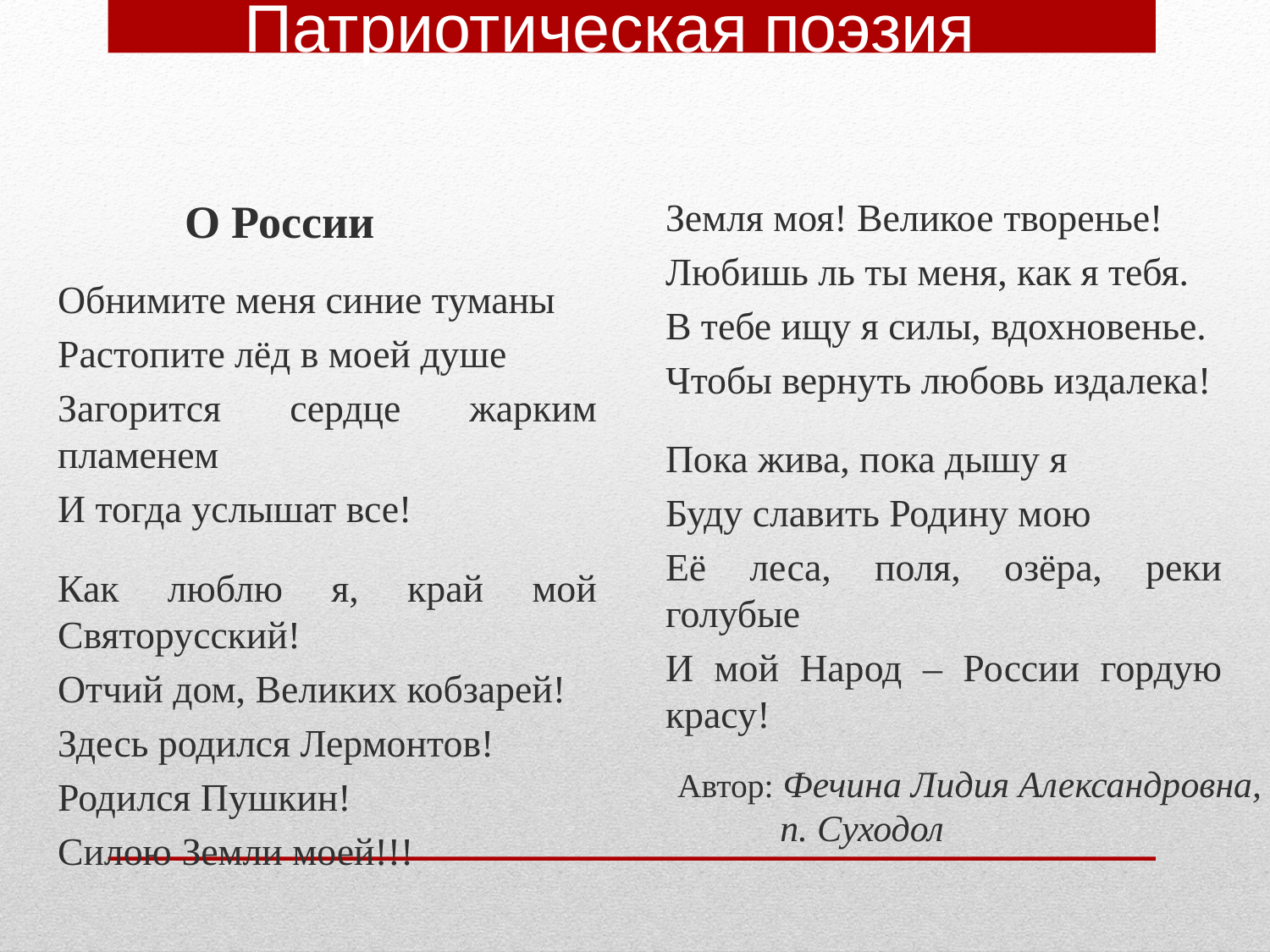

Патриотическая поэзия
	О России

Обнимите меня синие туманы
Растопите лёд в моей душе
Загорится сердце жарким пламенем
И тогда услышат все!

Как люблю я, край мой Святорусский!
Отчий дом, Великих кобзарей!
Здесь родился Лермонтов!
Родился Пушкин!
Силою Земли моей!!!

Земля моя! Великое творенье!
Любишь ль ты меня, как я тебя.
В тебе ищу я силы, вдохновенье.
Чтобы вернуть любовь издалека!

Пока жива, пока дышу я
Буду славить Родину мою
Её леса, поля, озёра, реки голубые
И мой Народ – России гордую красу!

Автор: Фечина Лидия Александровна,
           п. Суходол